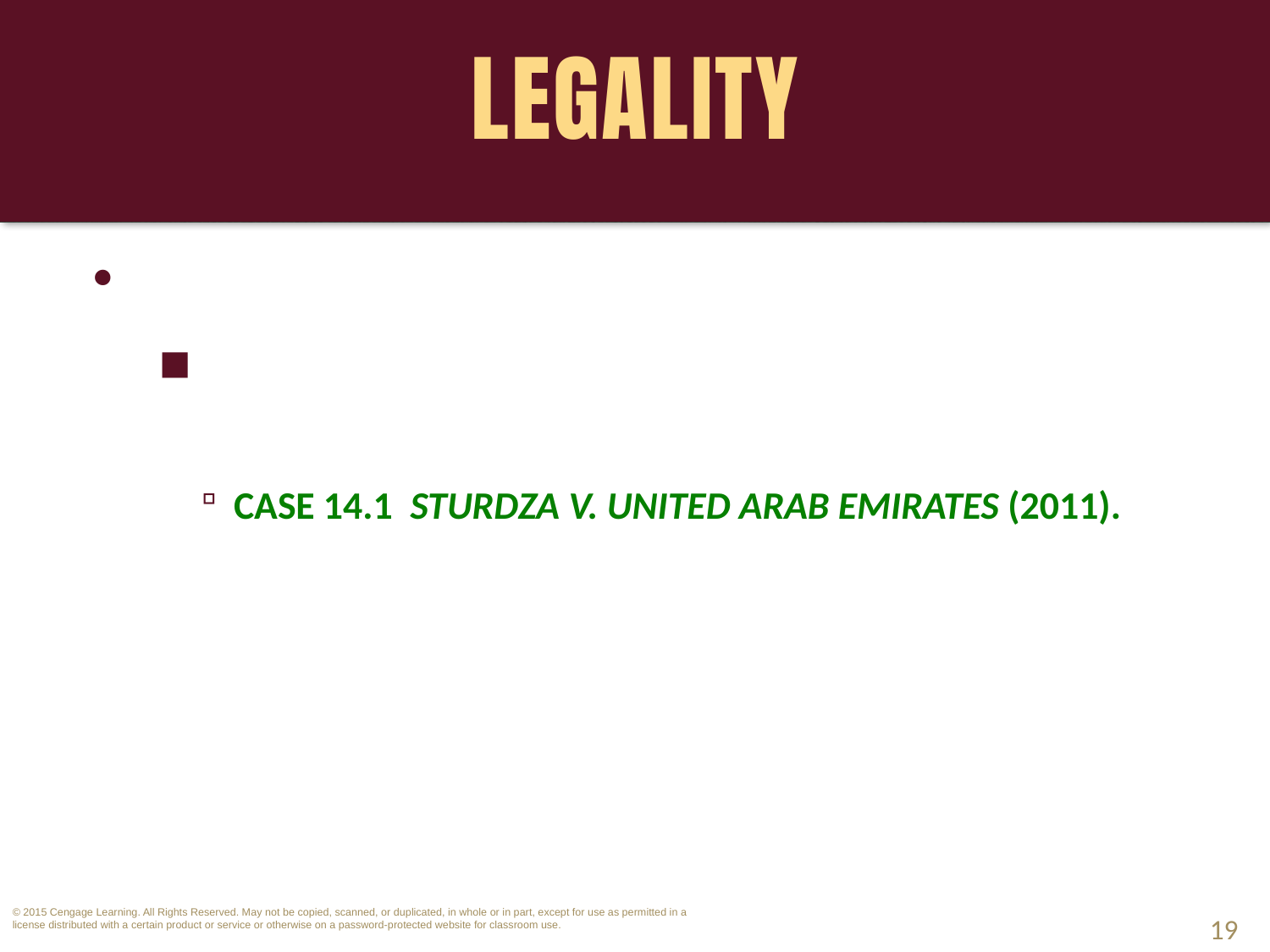

# Legality
Contracts Contrary to Statute.
Licensing Statutes: contract’s enforceability depends on its purpose.
CASE 14.1  Sturdza v. United Arab Emirates (2011).

19